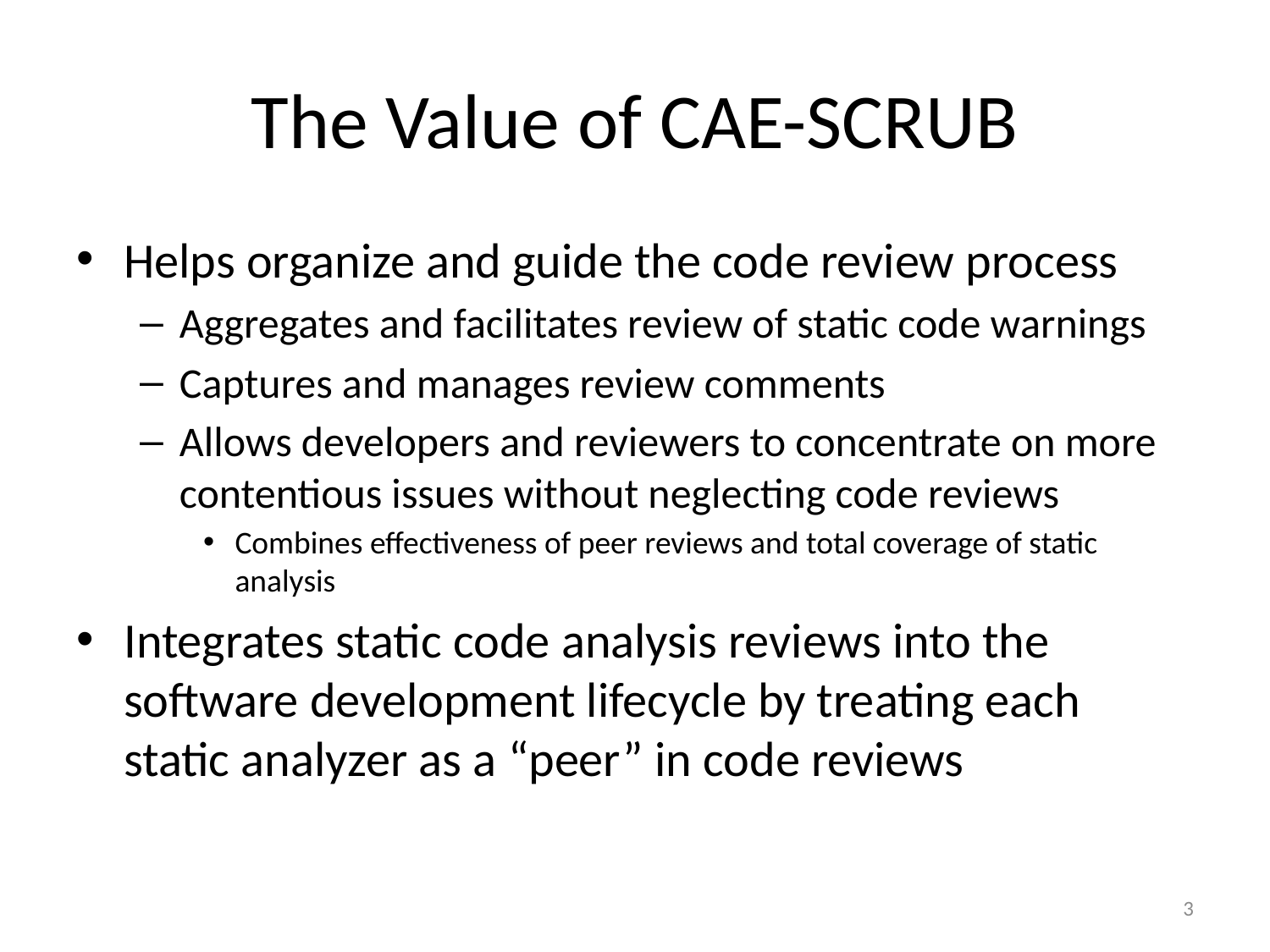

# The Value of CAE-SCRUB
Helps organize and guide the code review process
Aggregates and facilitates review of static code warnings
Captures and manages review comments
Allows developers and reviewers to concentrate on more contentious issues without neglecting code reviews
Combines effectiveness of peer reviews and total coverage of static analysis
Integrates static code analysis reviews into the software development lifecycle by treating each static analyzer as a “peer” in code reviews
3